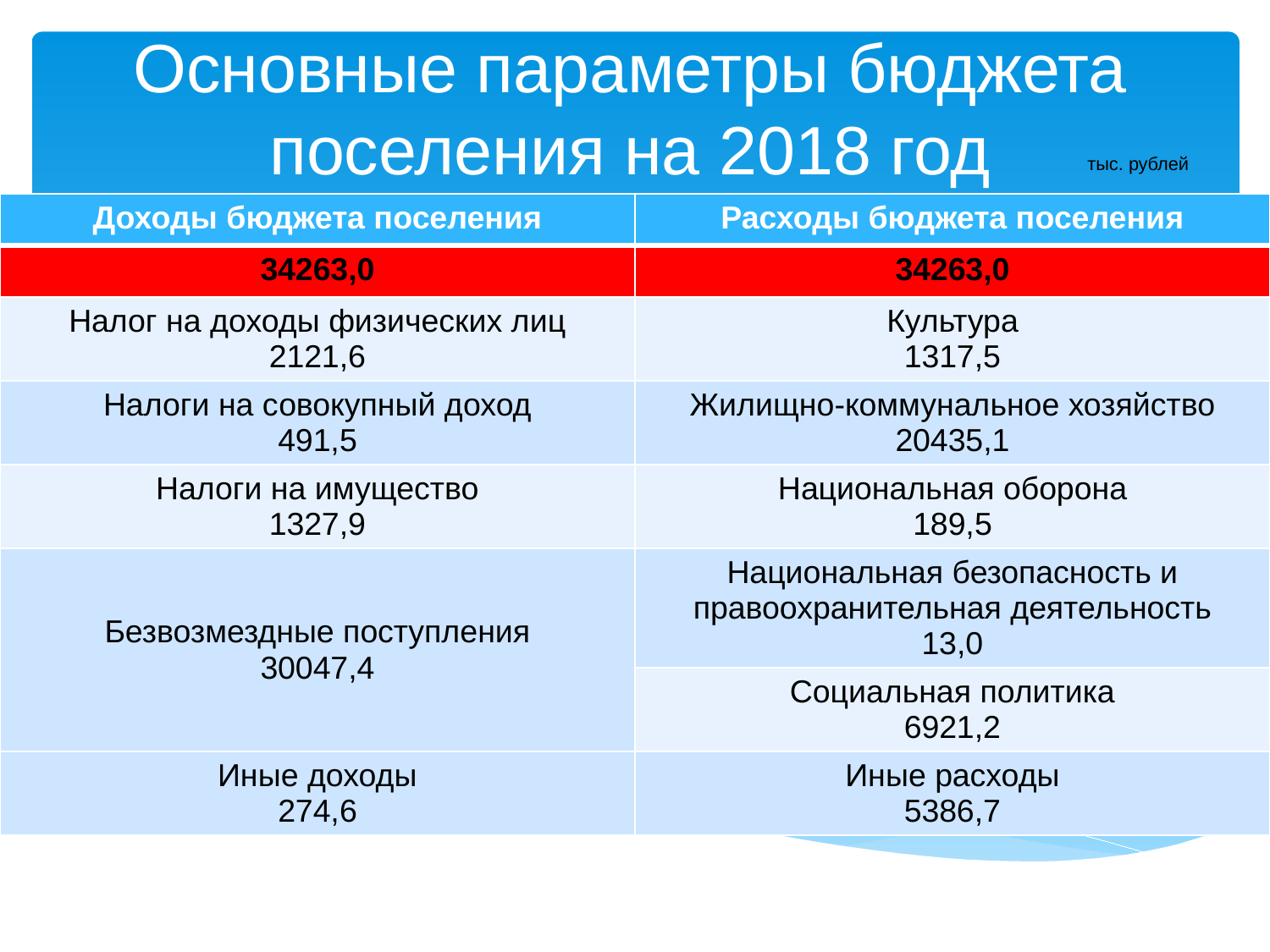

# Основные параметры бюджета поселения на 2018 год
тыс. рублей
| Доходы бюджета поселения | Расходы бюджета поселения |
| --- | --- |
| 34263,0 | 34263,0 |
| Налог на доходы физических лиц 2121,6 | Культура 1317,5 |
| Налоги на совокупный доход 491,5 | Жилищно-коммунальное хозяйство 20435,1 |
| Налоги на имущество 1327,9 | Национальная оборона 189,5 |
| Безвозмездные поступления 30047,4 | Национальная безопасность и правоохранительная деятельность 13,0 |
|  | Социальная политика 6921,2 |
| Иные доходы 274,6 | Иные расходы 5386,7 |